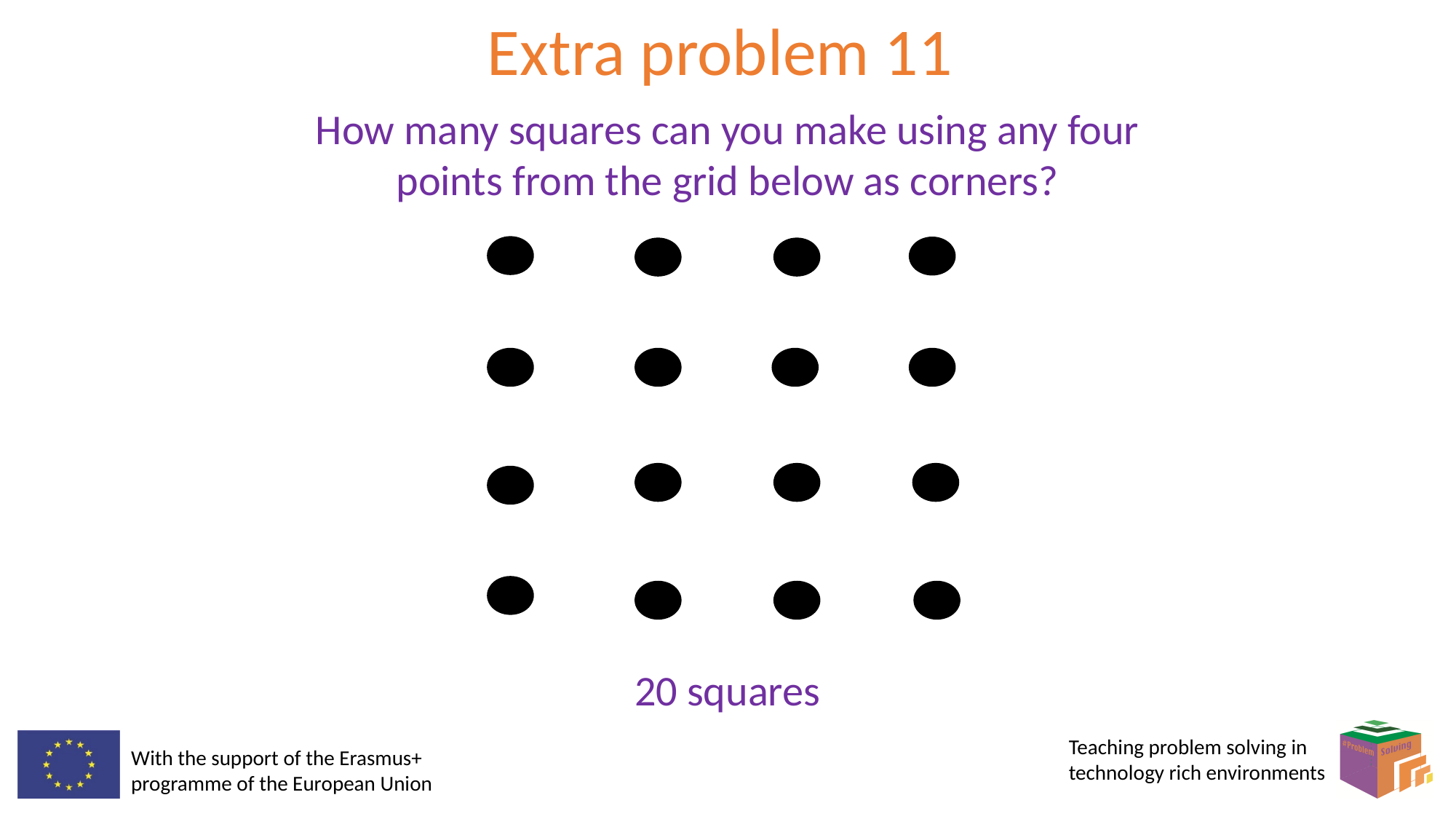

# Extra problem 11
How many squares can you make using any four points from the grid below as corners?

20 squares